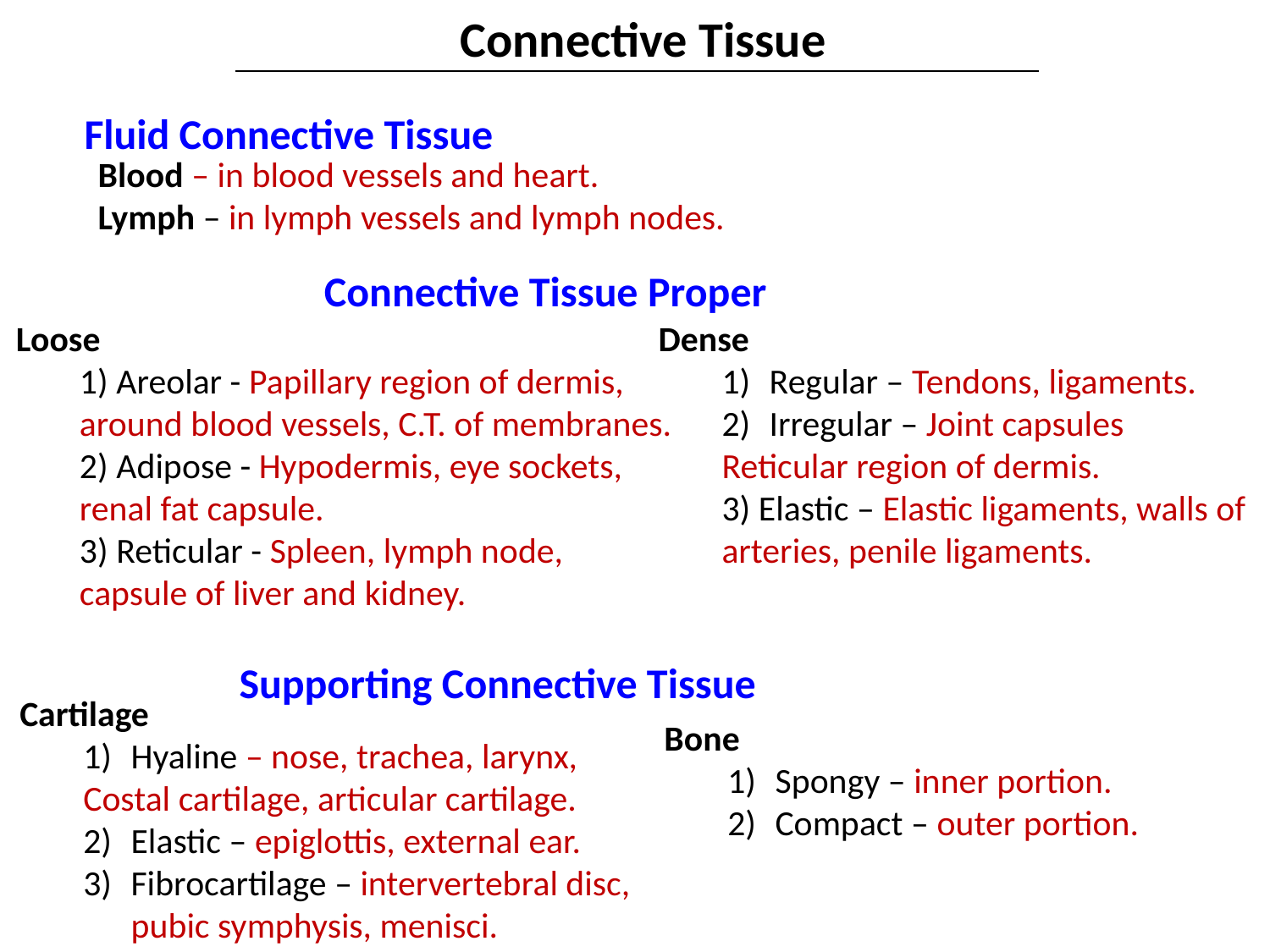

Connective Tissue
Fluid Connective Tissue
Blood – in blood vessels and heart.
Lymph – in lymph vessels and lymph nodes.
Connective Tissue Proper
Loose
1) Areolar - Papillary region of dermis,
around blood vessels, C.T. of membranes.
2) Adipose - Hypodermis, eye sockets,
renal fat capsule.
3) Reticular - Spleen, lymph node,
capsule of liver and kidney.
Dense
Regular – Tendons, ligaments.
Irregular – Joint capsules
Reticular region of dermis.
3) Elastic – Elastic ligaments, walls of
arteries, penile ligaments.
Supporting Connective Tissue
Cartilage
Hyaline – nose, trachea, larynx,
Costal cartilage, articular cartilage.
Elastic – epiglottis, external ear.
Fibrocartilage – intervertebral disc, pubic symphysis, menisci.
Bone
Spongy – inner portion.
Compact – outer portion.